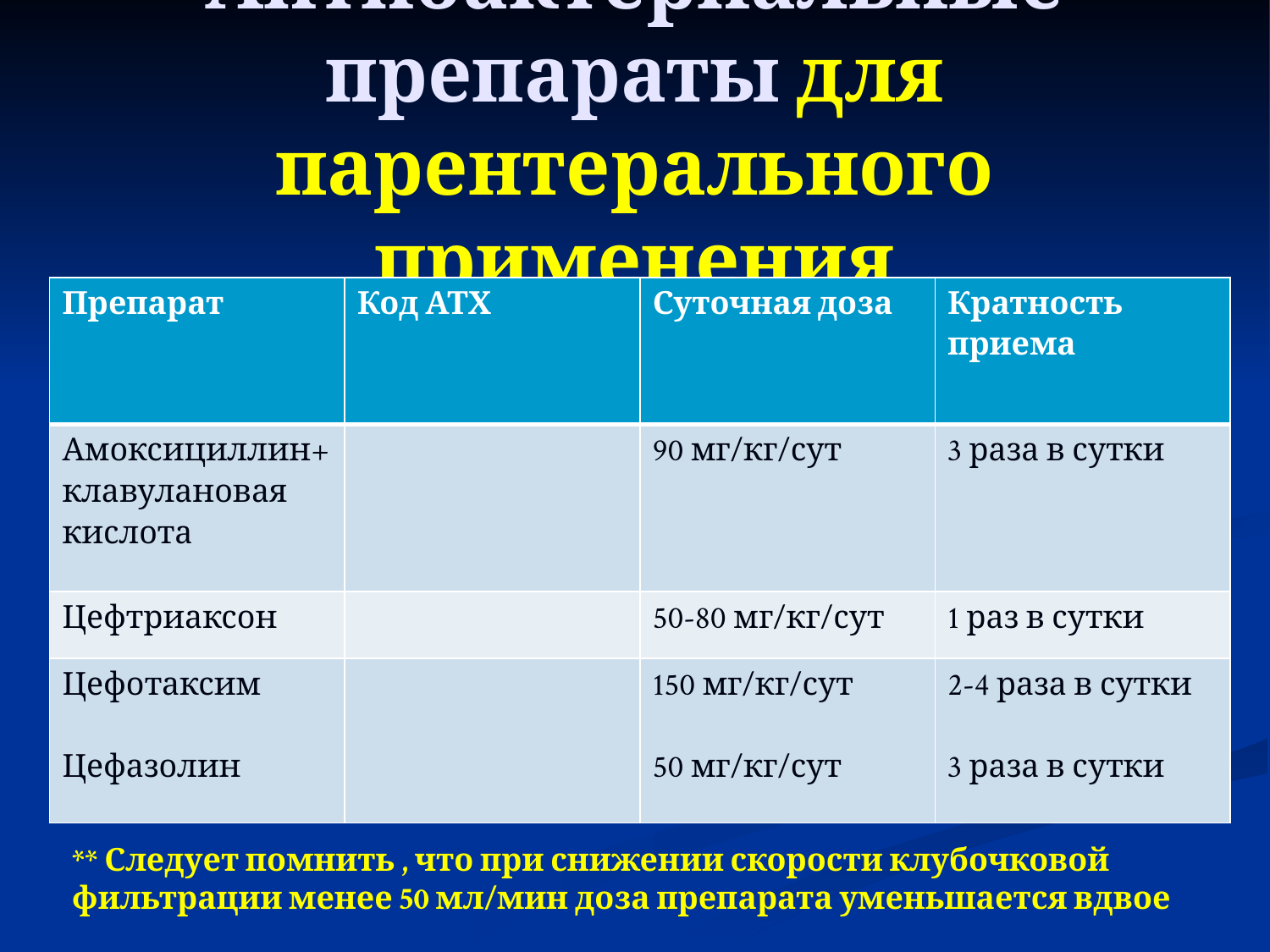

# Антибактериальные препараты для парентерального применения
| Препарат | Код АТХ | Суточная доза | Кратность приема |
| --- | --- | --- | --- |
| Амоксициллин+ клавулановая кислота |  | 90 мг/кг/сут | 3 раза в сутки |
| Цефтриаксон |  | 50-80 мг/кг/сут | 1 раз в сутки |
| Цефотаксим Цефазолин |  | 150 мг/кг/сут 50 мг/кг/сут | 2-4 раза в сутки 3 раза в сутки |
** Следует помнить , что при снижении скорости клубочковой фильтрации менее 50 мл/мин доза препарата уменьшается вдвое